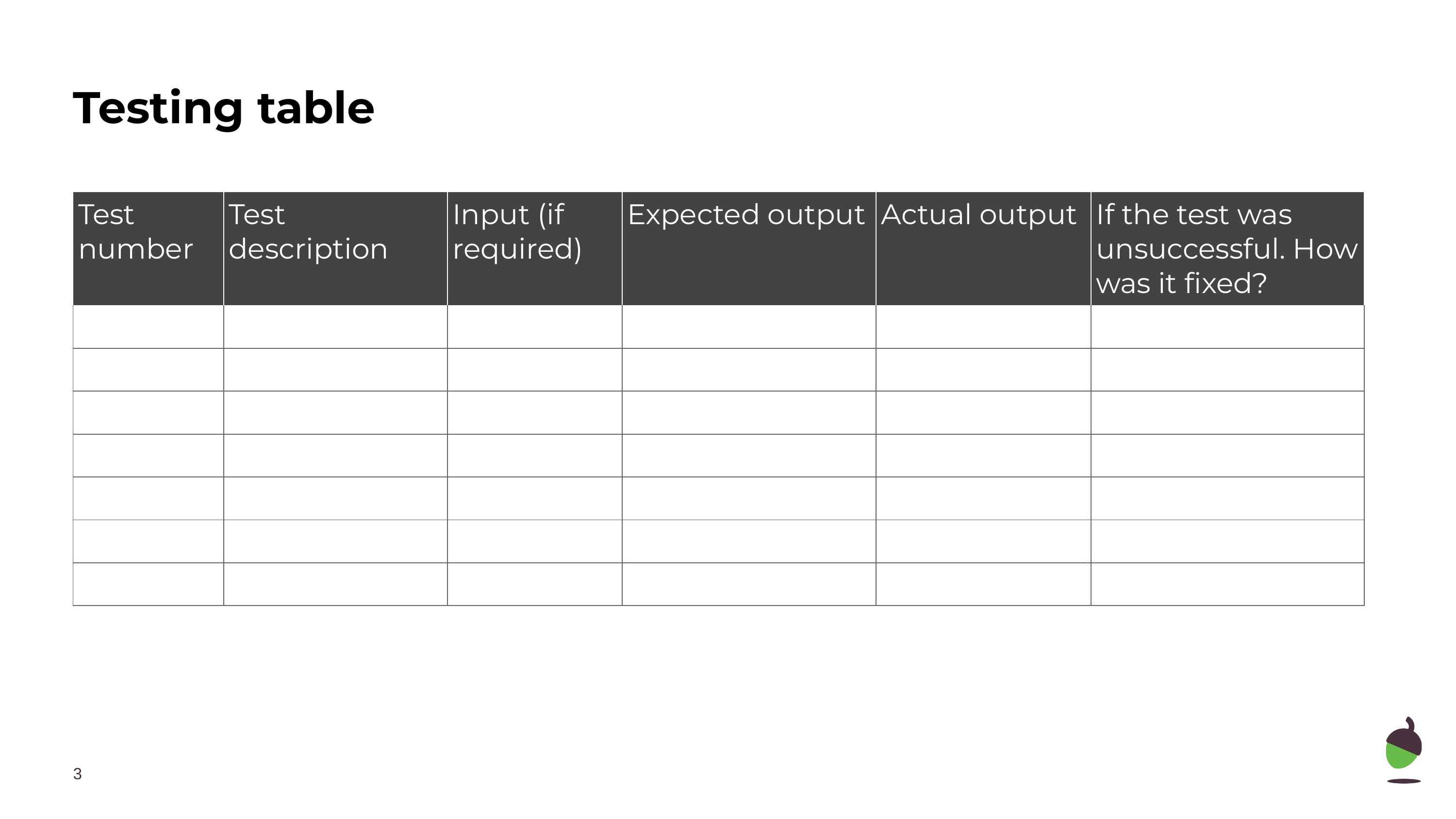

# Testing table
| Test number | Test description | Input (if required) | Expected output | Actual output | If the test was unsuccessful. How was it fixed? |
| --- | --- | --- | --- | --- | --- |
|  |  |  |  |  |  |
|  |  |  |  |  |  |
|  |  |  |  |  |  |
|  |  |  |  |  |  |
|  |  |  |  |  |  |
|  |  |  |  |  |  |
|  |  |  |  |  |  |
3